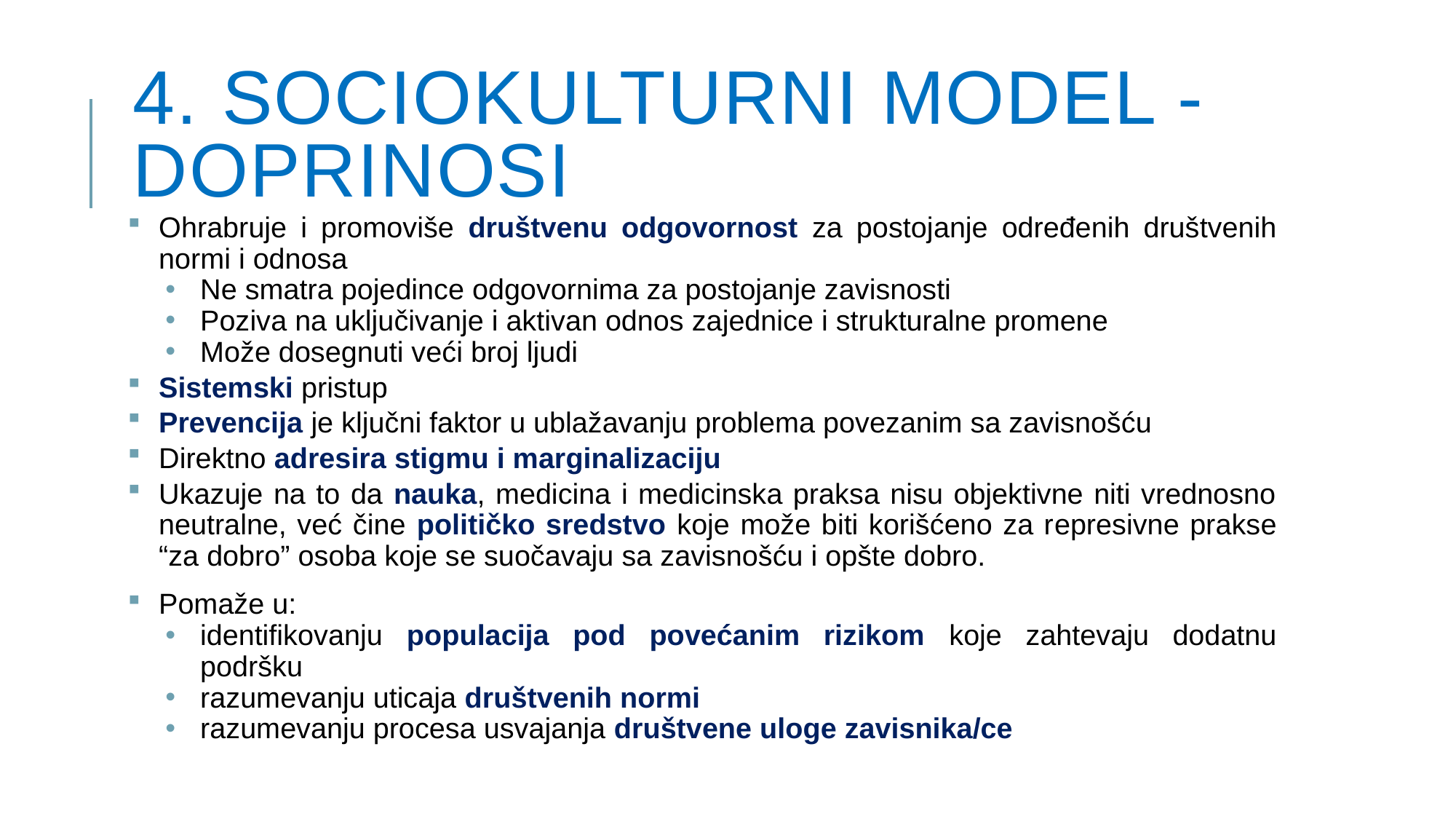

# 4. Sociokulturni model - doprinosi
Ohrabruje i promoviše društvenu odgovornost za postojanje određenih društvenih normi i odnosa
Ne smatra pojedince odgovornima za postojanje zavisnosti
Poziva na uključivanje i aktivan odnos zajednice i strukturalne promene
Može dosegnuti veći broj ljudi
Sistemski pristup
Prevencija je ključni faktor u ublažavanju problema povezanim sa zavisnošću
Direktno adresira stigmu i marginalizaciju
Ukazuje na to da nauka, medicina i medicinska praksa nisu objektivne niti vrednosno neutralne, već čine političko sredstvo koje može biti korišćeno za represivne prakse “za dobro” osoba koje se suočavaju sa zavisnošću i opšte dobro.
Pomaže u:
identifikovanju populacija pod povećanim rizikom koje zahtevaju dodatnu podršku
razumevanju uticaja društvenih normi
razumevanju procesa usvajanja društvene uloge zavisnika/ce